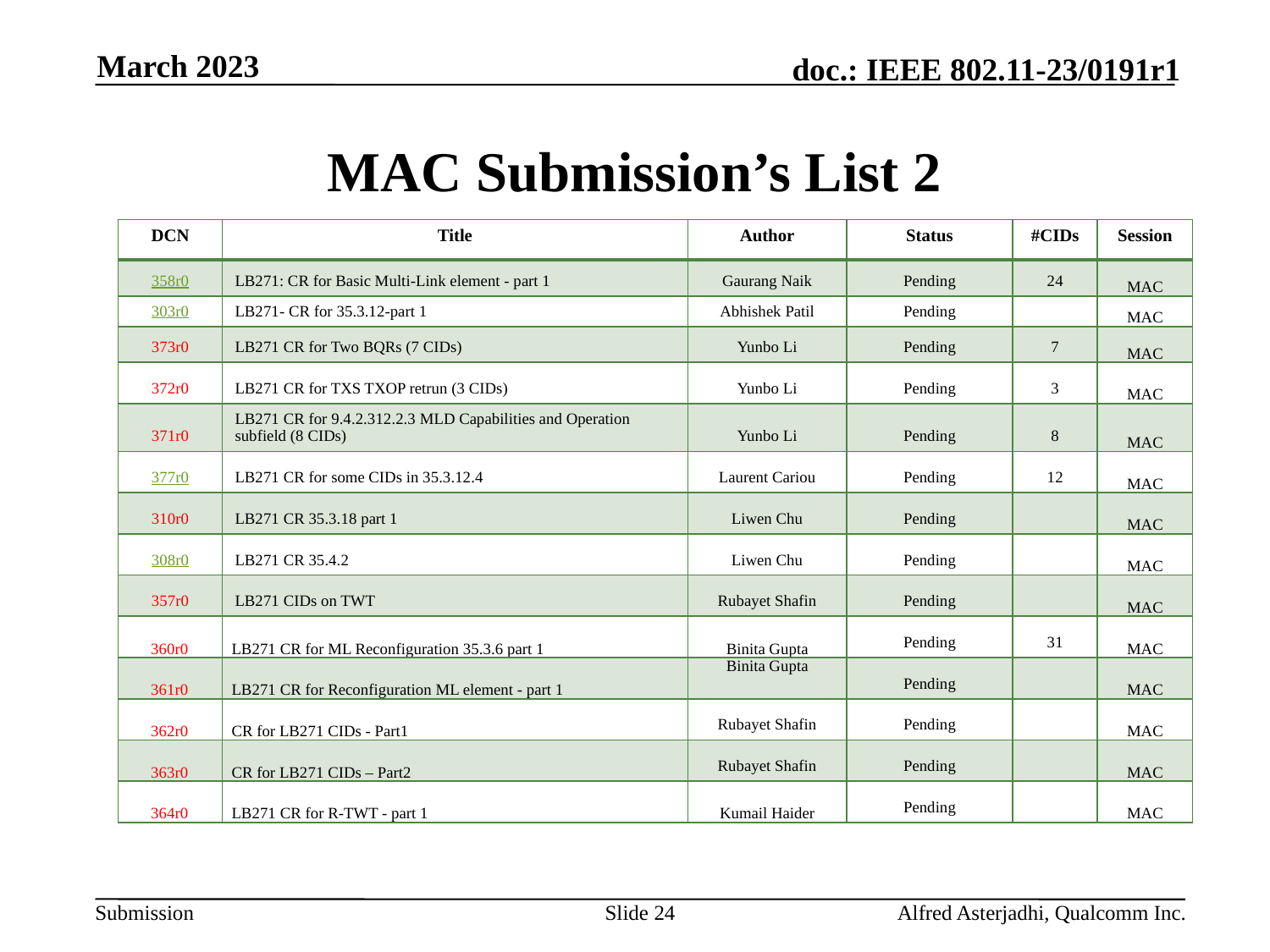

March 2023
# MAC Submission’s List 2
| DCN | Title | Author | Status | #CIDs | Session |
| --- | --- | --- | --- | --- | --- |
| 358r0 | LB271: CR for Basic Multi-Link element - part 1 | Gaurang Naik | Pending | 24 | MAC |
| 303r0 | LB271- CR for 35.3.12-part 1 | Abhishek Patil | Pending |  | MAC |
| 373r0 | LB271 CR for Two BQRs (7 CIDs) | Yunbo Li | Pending | 7 | MAC |
| 372r0 | LB271 CR for TXS TXOP retrun (3 CIDs) | Yunbo Li | Pending | 3 | MAC |
| 371r0 | LB271 CR for 9.4.2.312.2.3 MLD Capabilities and Operation subfield (8 CIDs) | Yunbo Li | Pending | 8 | MAC |
| 377r0 | LB271 CR for some CIDs in 35.3.12.4 | Laurent Cariou | Pending | 12 | MAC |
| 310r0 | LB271 CR 35.3.18 part 1 | Liwen Chu | Pending |  | MAC |
| 308r0 | LB271 CR 35.4.2 | Liwen Chu | Pending |  | MAC |
| 357r0 | LB271 CIDs on TWT | Rubayet Shafin | Pending |  | MAC |
| 360r0 | LB271 CR for ML Reconfiguration 35.3.6 part 1 | Binita Gupta | Pending | 31 | MAC |
| 361r0 | LB271 CR for Reconfiguration ML element - part 1 | Binita Gupta | Pending |  | MAC |
| 362r0 | CR for LB271 CIDs - Part1 | Rubayet Shafin | Pending |  | MAC |
| 363r0 | CR for LB271 CIDs – Part2 | Rubayet Shafin | Pending |  | MAC |
| 364r0 | LB271 CR for R-TWT - part 1 | Kumail Haider | Pending |  | MAC |
Slide 24
Alfred Asterjadhi, Qualcomm Inc.